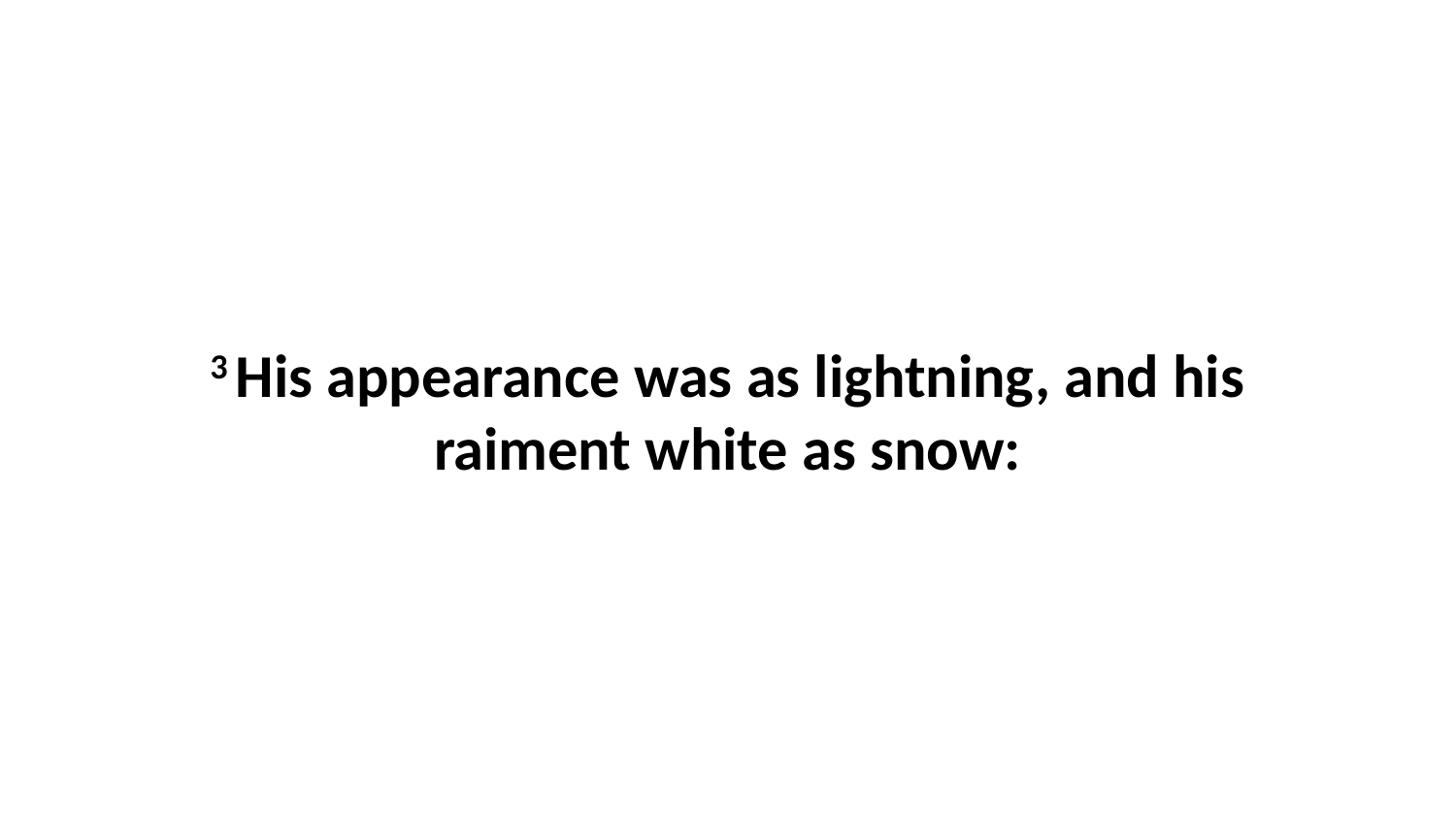

3 His appearance was as lightning, and his raiment white as snow: